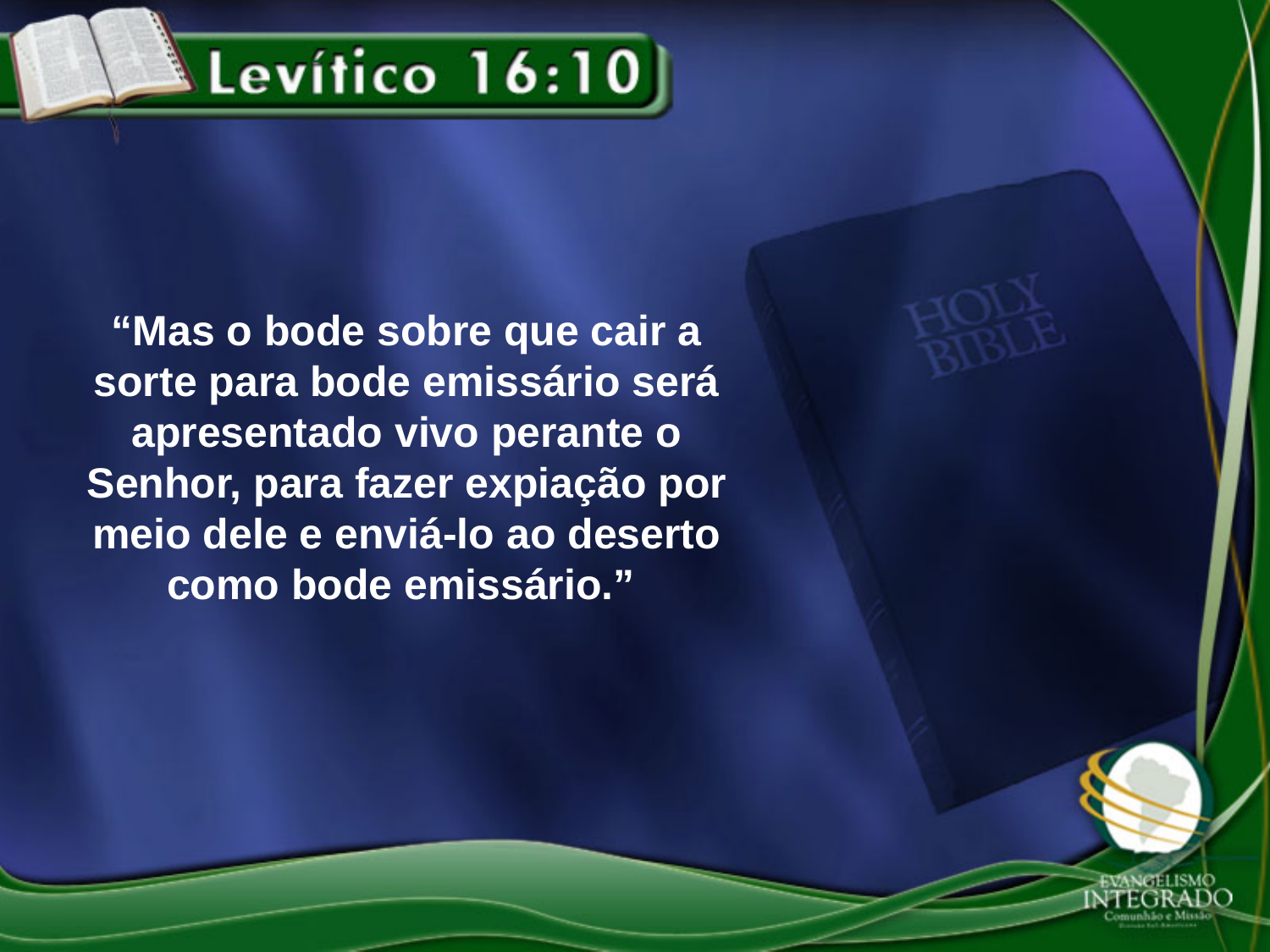

“Mas o bode sobre que cair a sorte para bode emissário será apresentado vivo perante o Senhor, para fazer expiação por meio dele e enviá-lo ao deserto como bode emissário.”